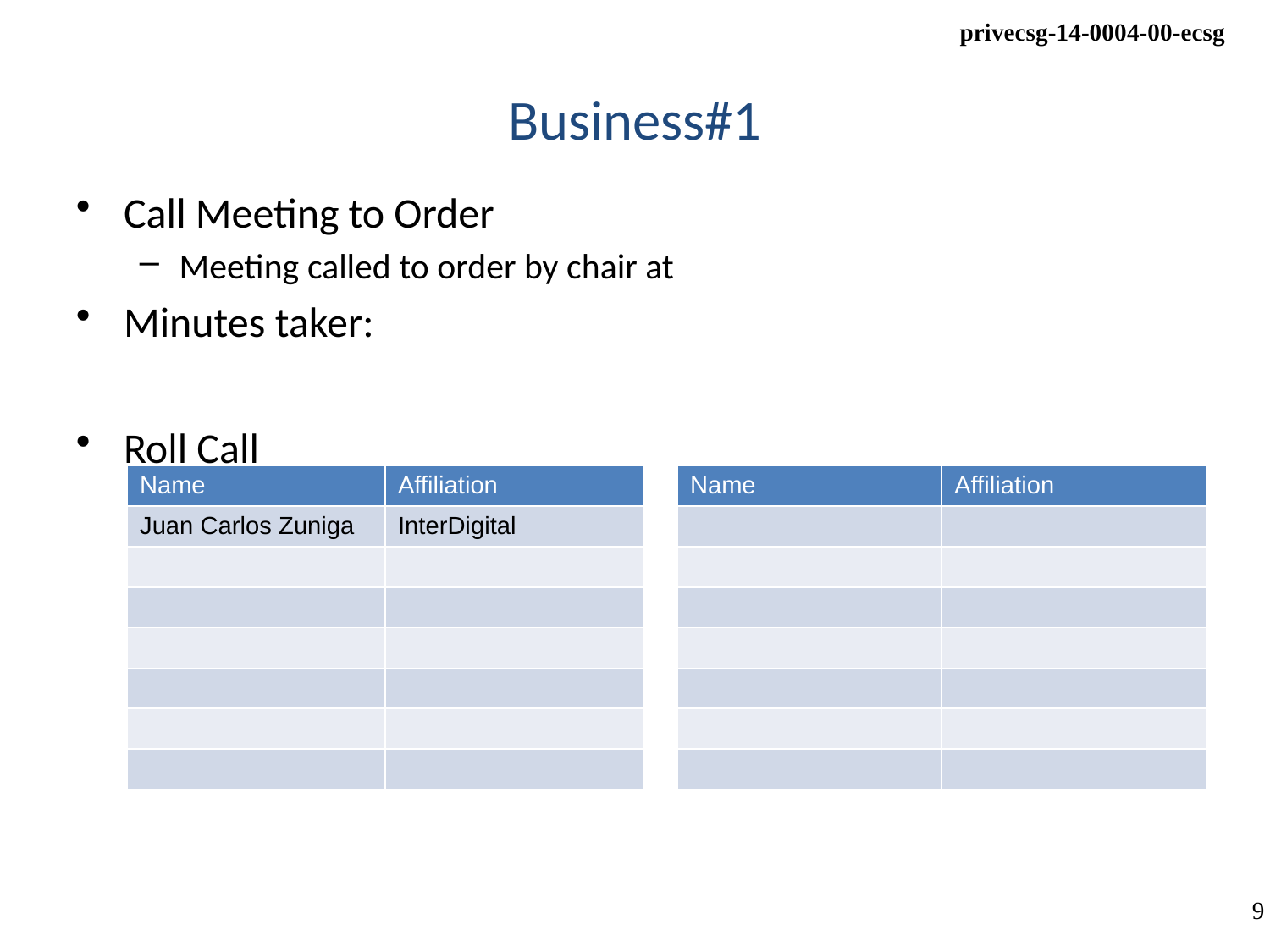

# Business#1
Call Meeting to Order
Meeting called to order by chair at
Minutes taker:

Roll Call

| Name | Affiliation |  | Name | Affiliation |
| --- | --- | --- | --- | --- |
| Juan Carlos Zuniga | InterDigital |  |  |  |
|  |  |  |  |  |
|  |  |  |  |  |
|  |  |  |  |  |
|  |  |  |  |  |
|  |  |  |  |  |
|  |  |  |  |  |